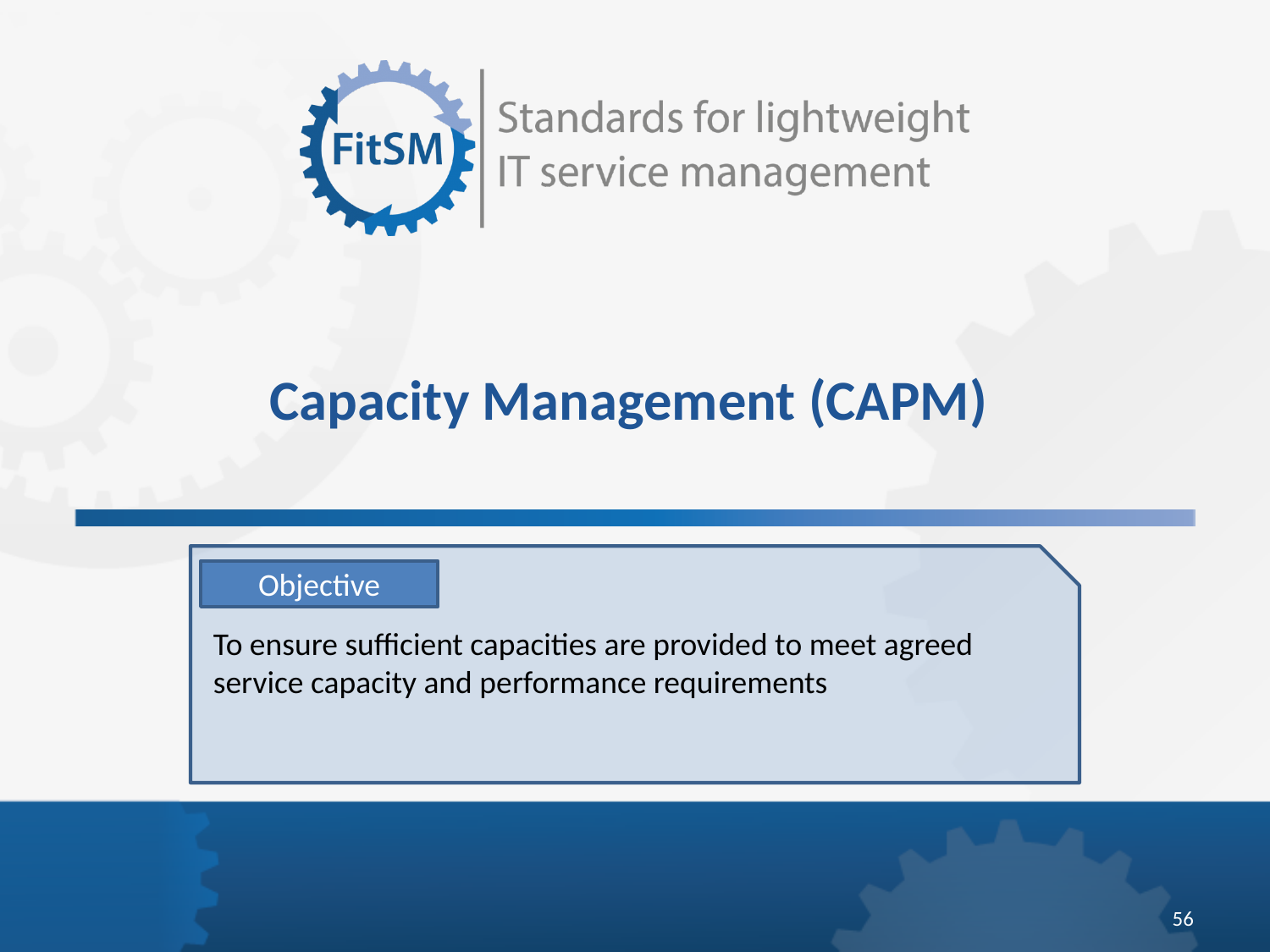

# Capacity Management (CAPM)

Objective
To ensure sufficient capacities are provided to meet agreed service capacity and performance requirements
56